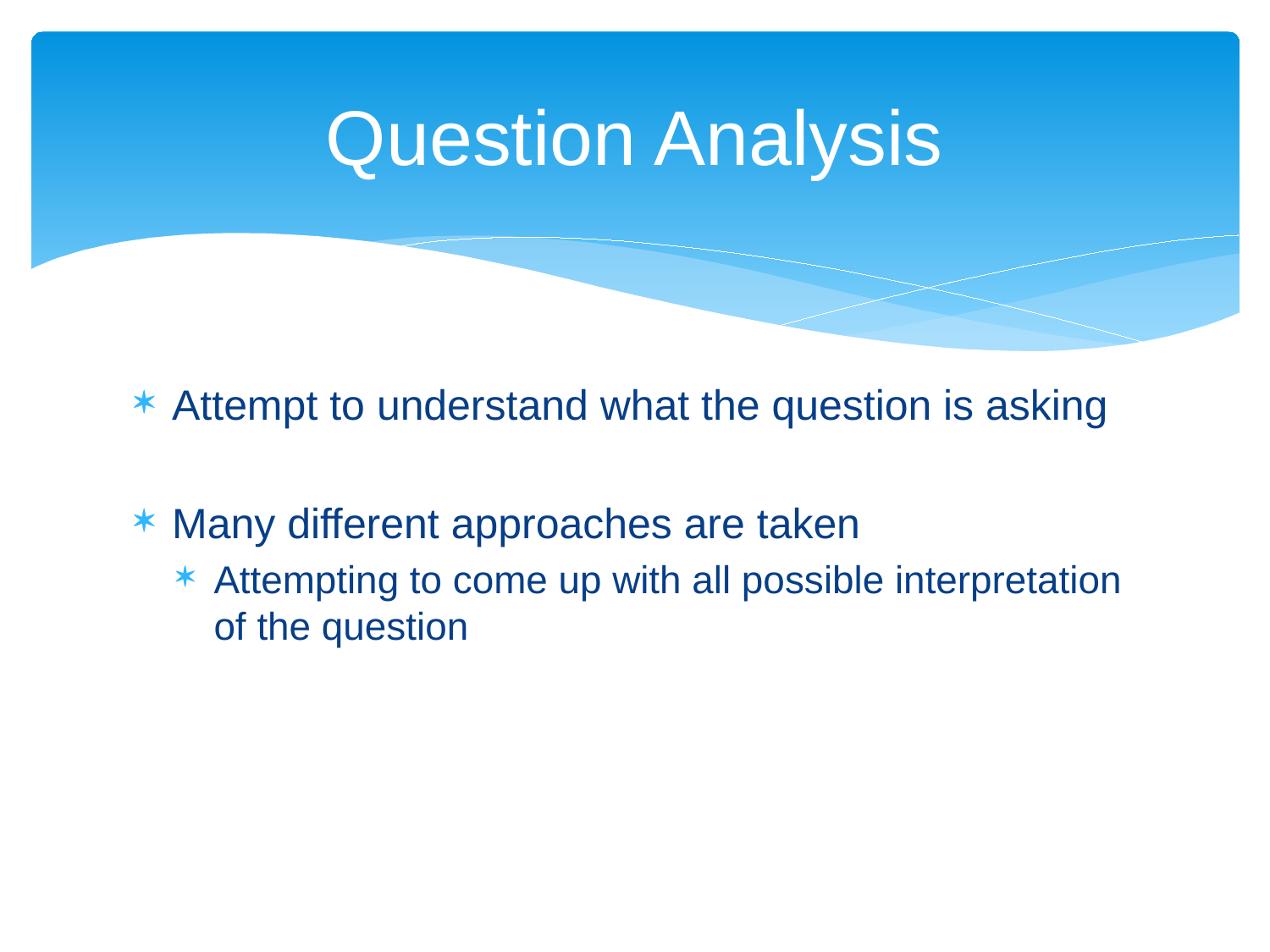

# Question Analysis
Attempt to understand what the question is asking

Many different approaches are taken
Attempting to come up with all possible interpretation of the question